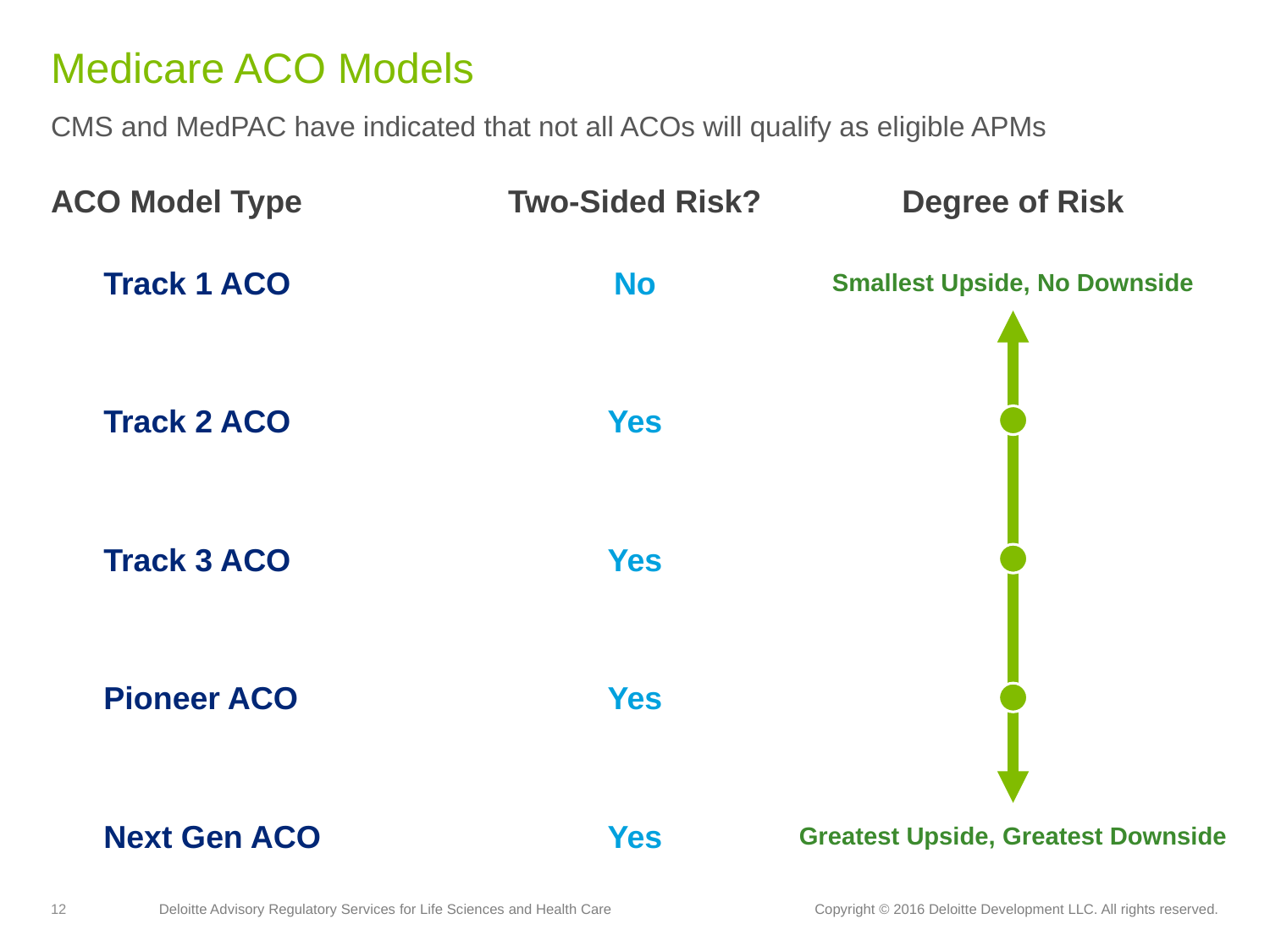

# Medicare ACO Models
CMS and MedPAC have indicated that not all ACOs will qualify as eligible APMs
ACO Model Type
Two-Sided Risk?
Degree of Risk
Track 1 ACO
No
Smallest Upside, No Downside
Track 2 ACO
Yes

Track 3 ACO
Yes

Pioneer ACO
Yes

Next Gen ACO
Yes
Greatest Upside, Greatest Downside